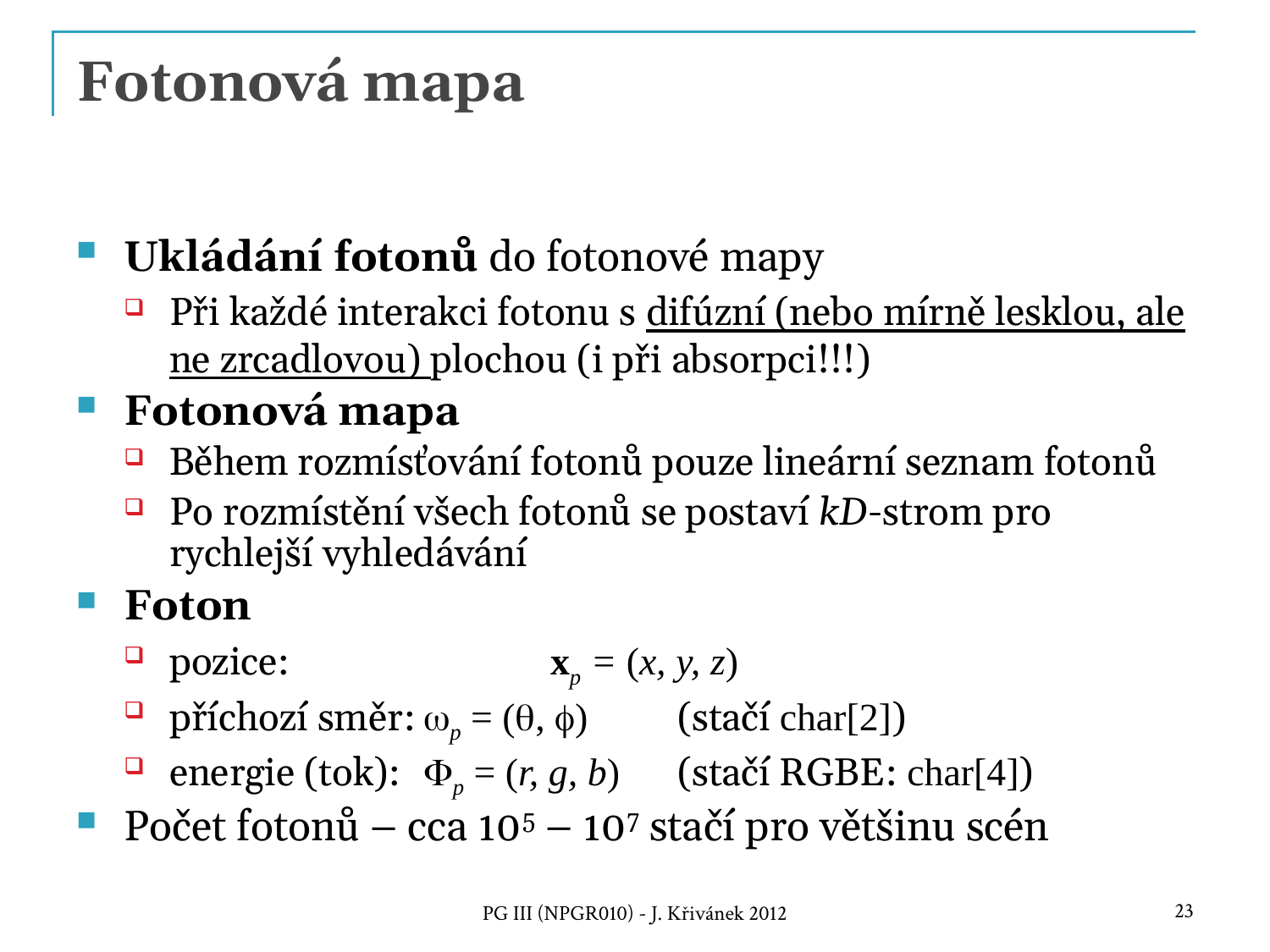

# Fotonová mapa
Ukládání fotonů do fotonové mapy
Při každé interakci fotonu s difúzní (nebo mírně lesklou, ale ne zrcadlovou) plochou (i při absorpci!!!)
Fotonová mapa
Během rozmísťování fotonů pouze lineární seznam fotonů
Po rozmístění všech fotonů se postaví kD-strom pro rychlejší vyhledávání
Foton
pozice: 		xp = (x, y, z)
příchozí směr:	ωp = (θ, φ)	(stačí char[2])
energie (tok):	Φp = (r, g, b)	(stačí RGBE: char[4])
Počet fotonů – cca 105 – 107 stačí pro většinu scén

23
PG III (NPGR010) - J. Křivánek 2012